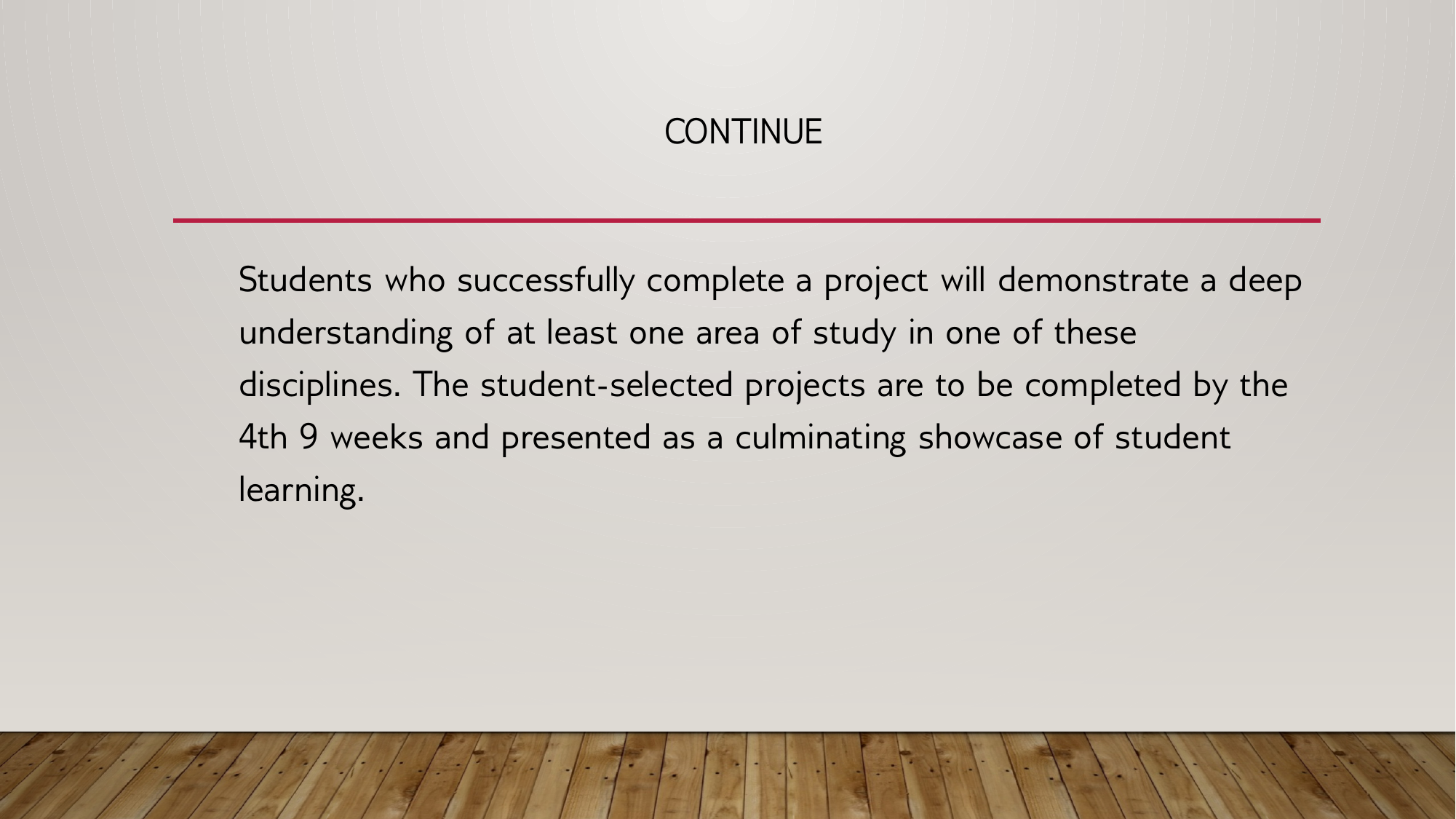

# Continue
Students who successfully complete a project will demonstrate a deep understanding of at least one area of study in one of these disciplines. The student-selected projects are to be completed by the 4th 9 weeks and presented as a culminating showcase of student learning.